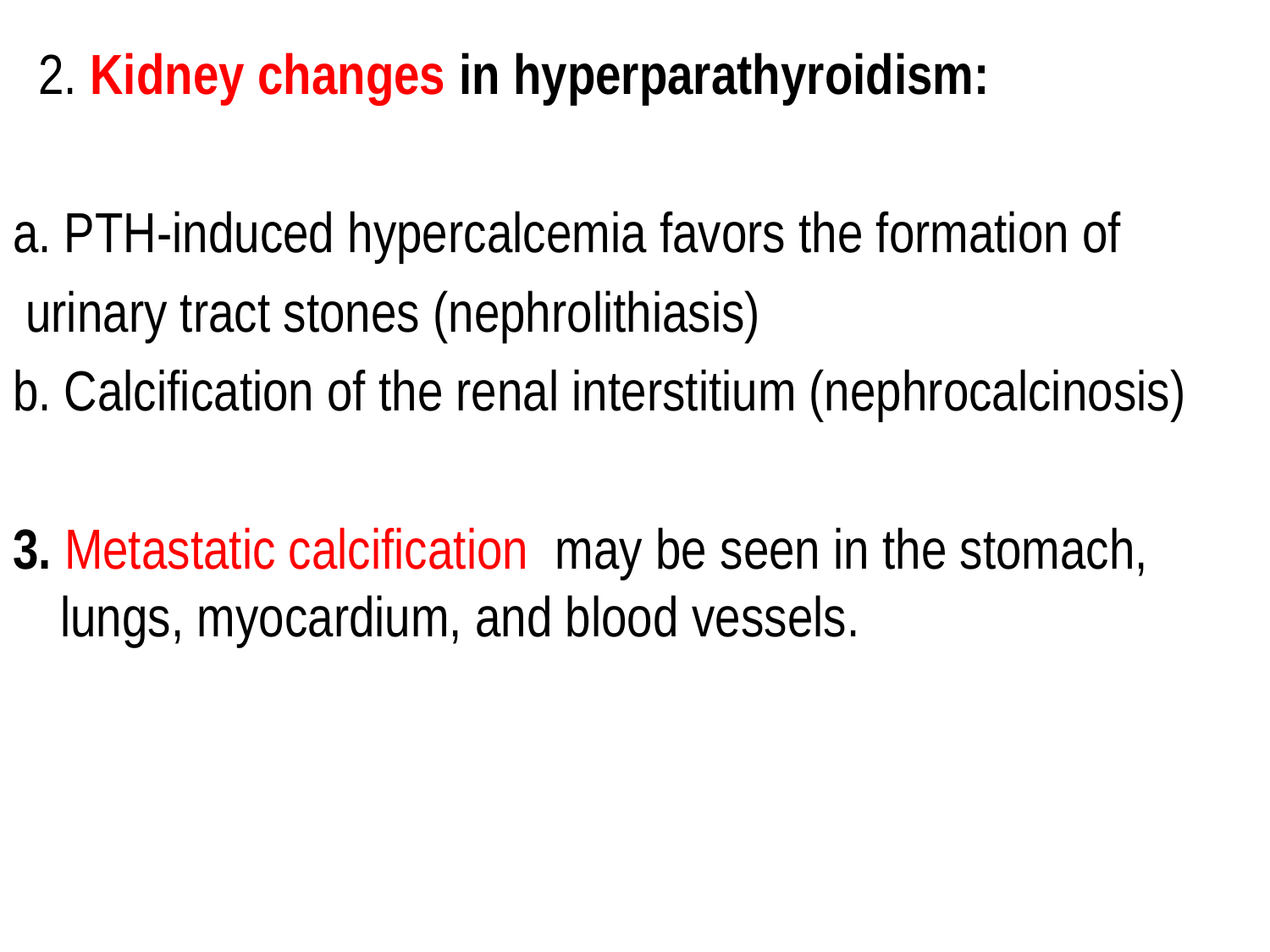

2. Kidney changes in hyperparathyroidism:

a. PTH-induced hypercalcemia favors the formation of
 urinary tract stones (nephrolithiasis)
b. Calcification of the renal interstitium (nephrocalcinosis)

3. Metastatic calcification  may be seen in the stomach, lungs, myocardium, and blood vessels.